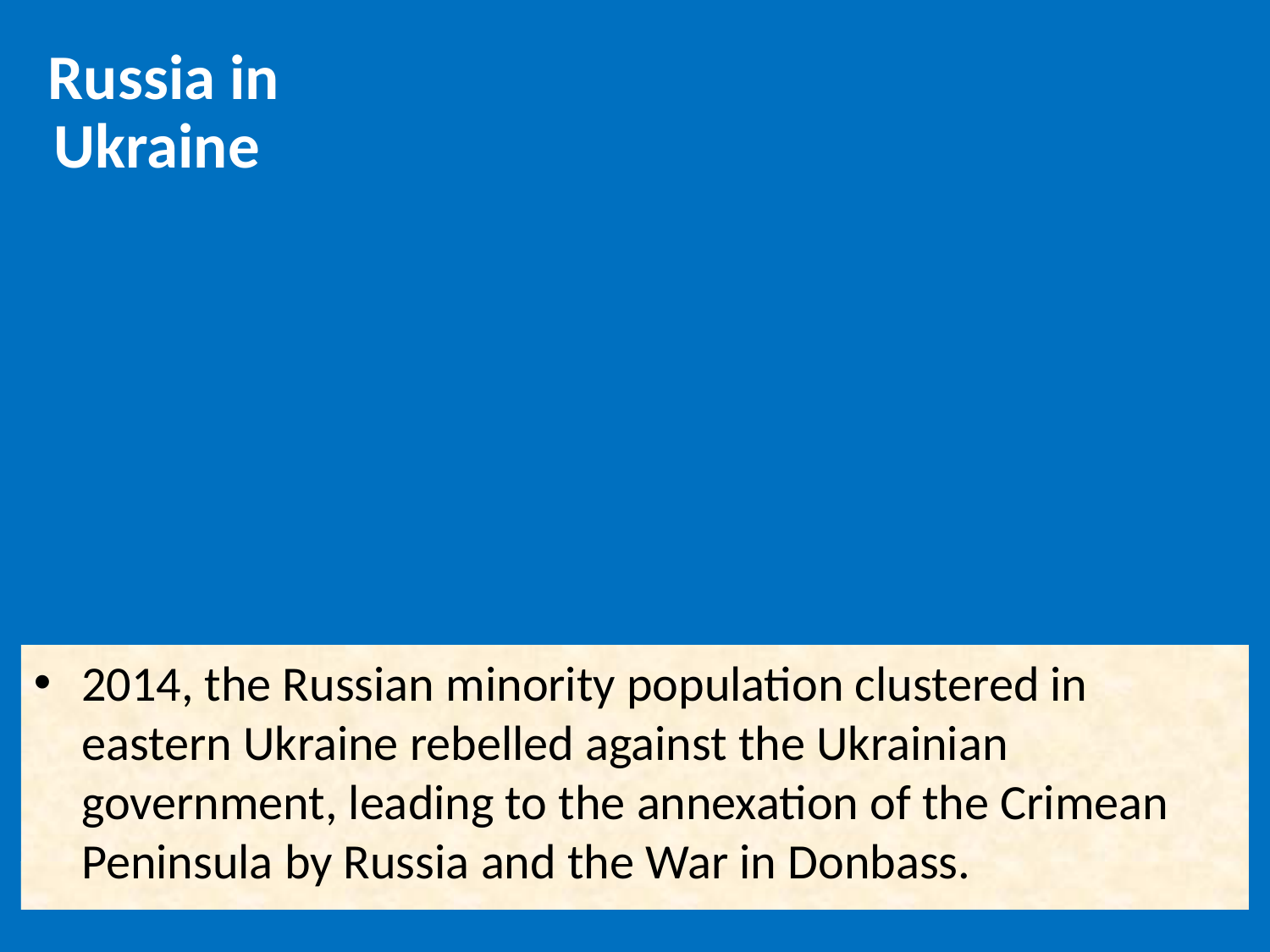

Russia in Ukraine
2014, the Russian minority population clustered in eastern Ukraine rebelled against the Ukrainian government, leading to the annexation of the Crimean Peninsula by Russia and the War in Donbass.